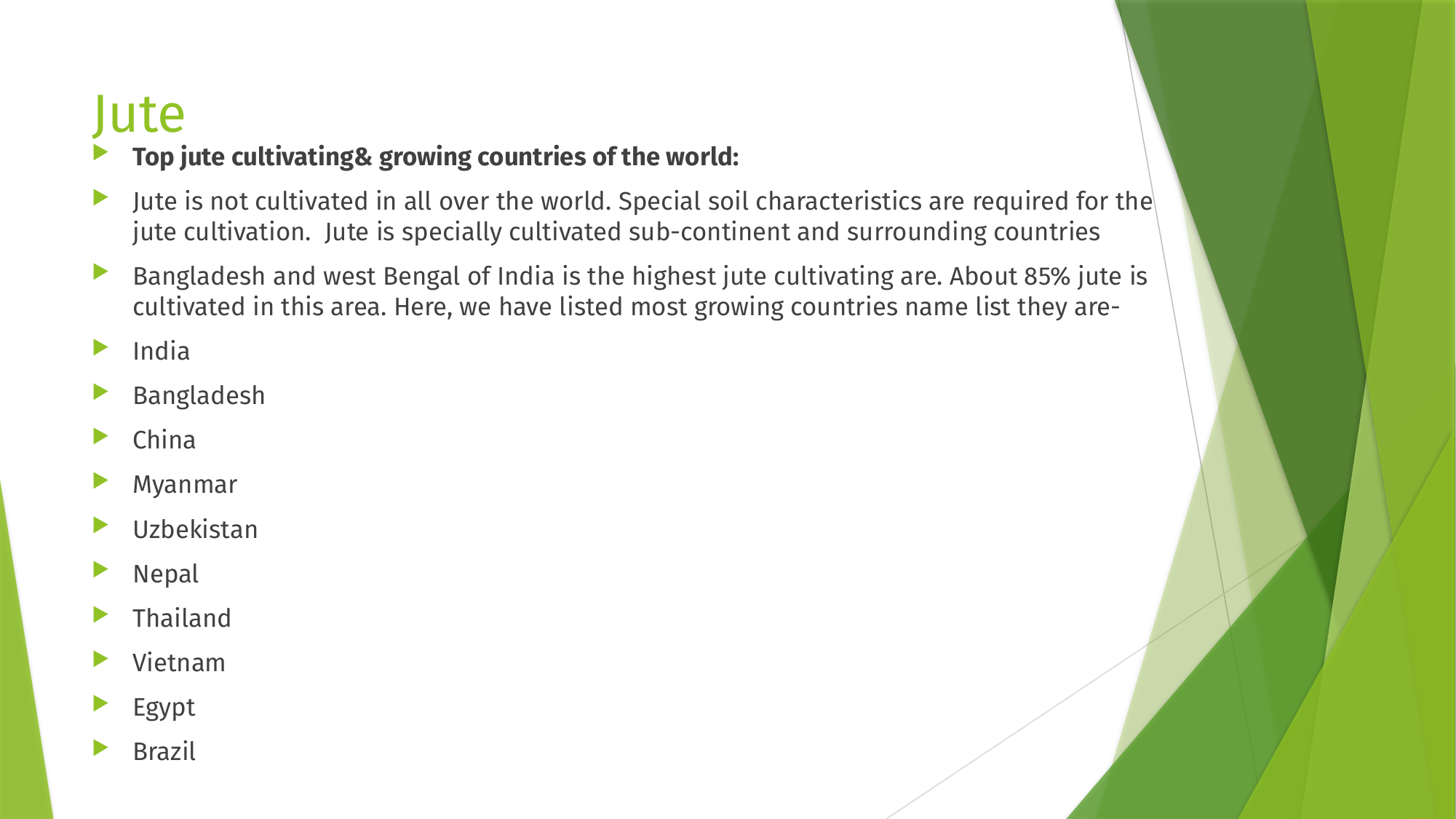

# Jute
Top jute cultivating& growing countries of the world:
Jute is not cultivated in all over the world. Special soil characteristics are required for the jute cultivation.  Jute is specially cultivated sub-continent and surrounding countries
Bangladesh and west Bengal of India is the highest jute cultivating are. About 85% jute is cultivated in this area. Here, we have listed most growing countries name list they are-
India
Bangladesh
China
Myanmar
Uzbekistan
Nepal
Thailand
Vietnam
Egypt
Brazil